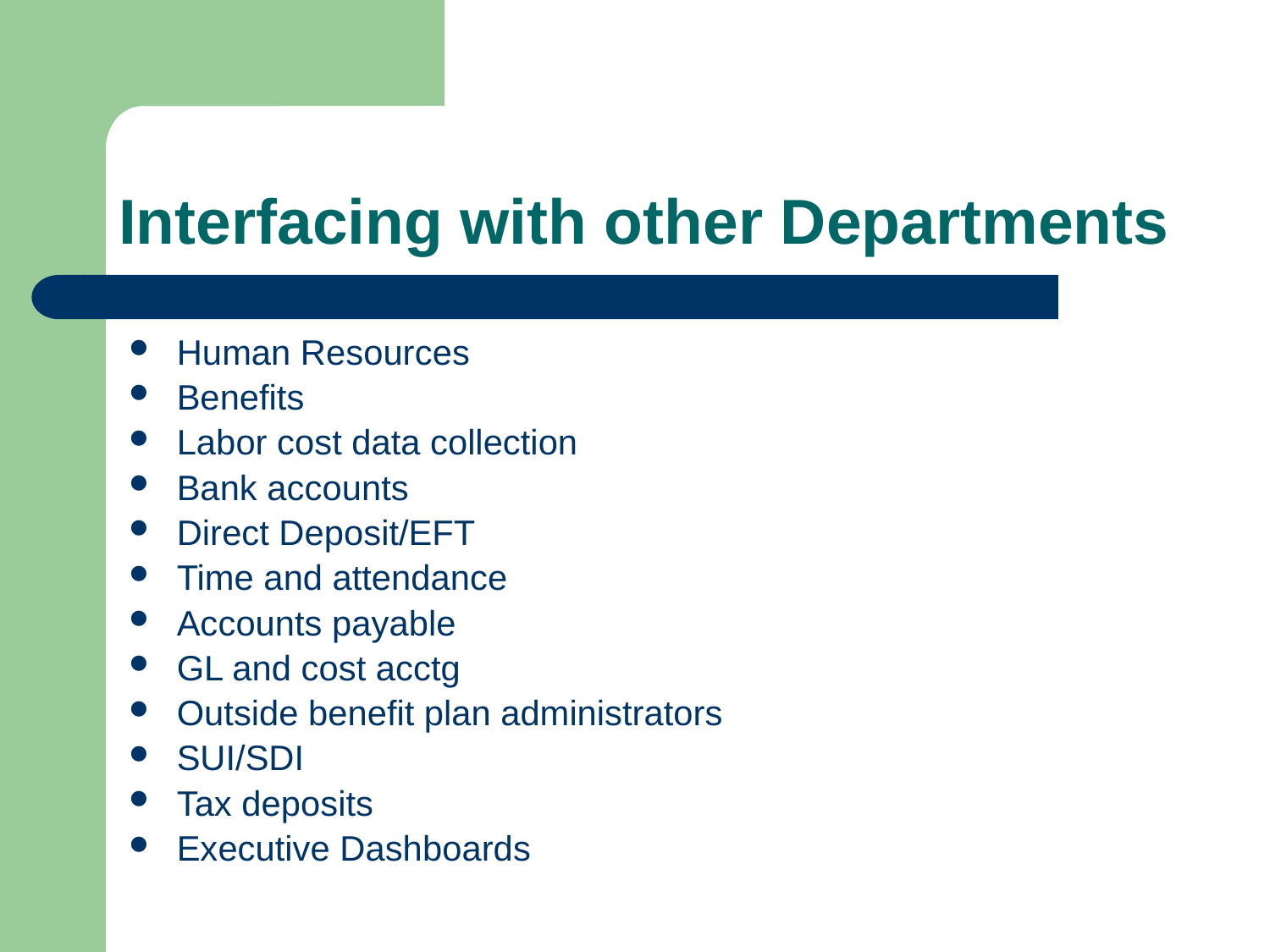

# Interfacing with other Departments
Human Resources
Benefits
Labor cost data collection
Bank accounts
Direct Deposit/EFT
Time and attendance
Accounts payable
GL and cost acctg
Outside benefit plan administrators
SUI/SDI
Tax deposits
Executive Dashboards